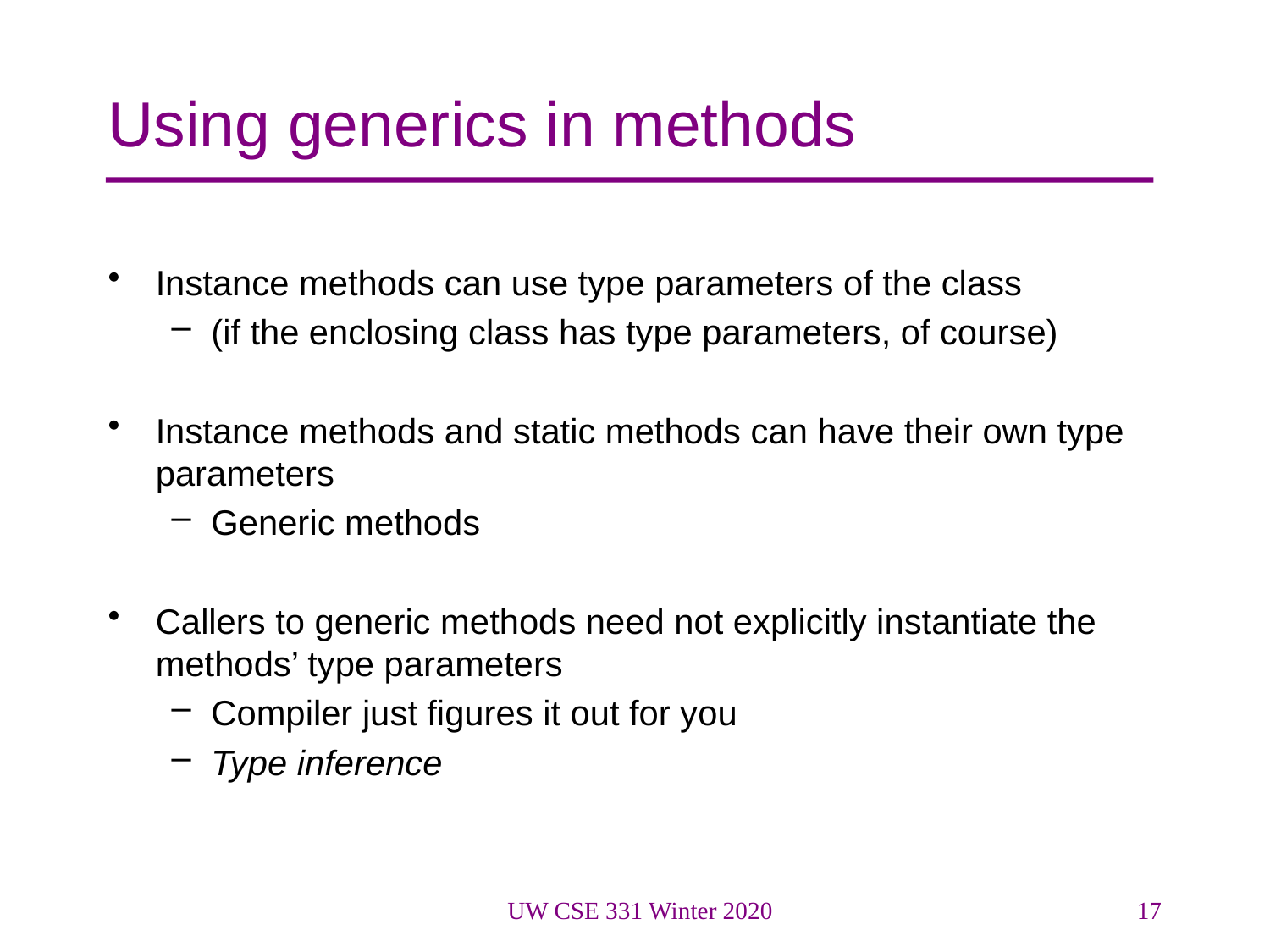

# Using generics in methods
Instance methods can use type parameters of the class
(if the enclosing class has type parameters, of course)

Instance methods and static methods can have their own type parameters
Generic methods

Callers to generic methods need not explicitly instantiate the methods’ type parameters
Compiler just figures it out for you
Type inference
UW CSE 331 Winter 2020
17